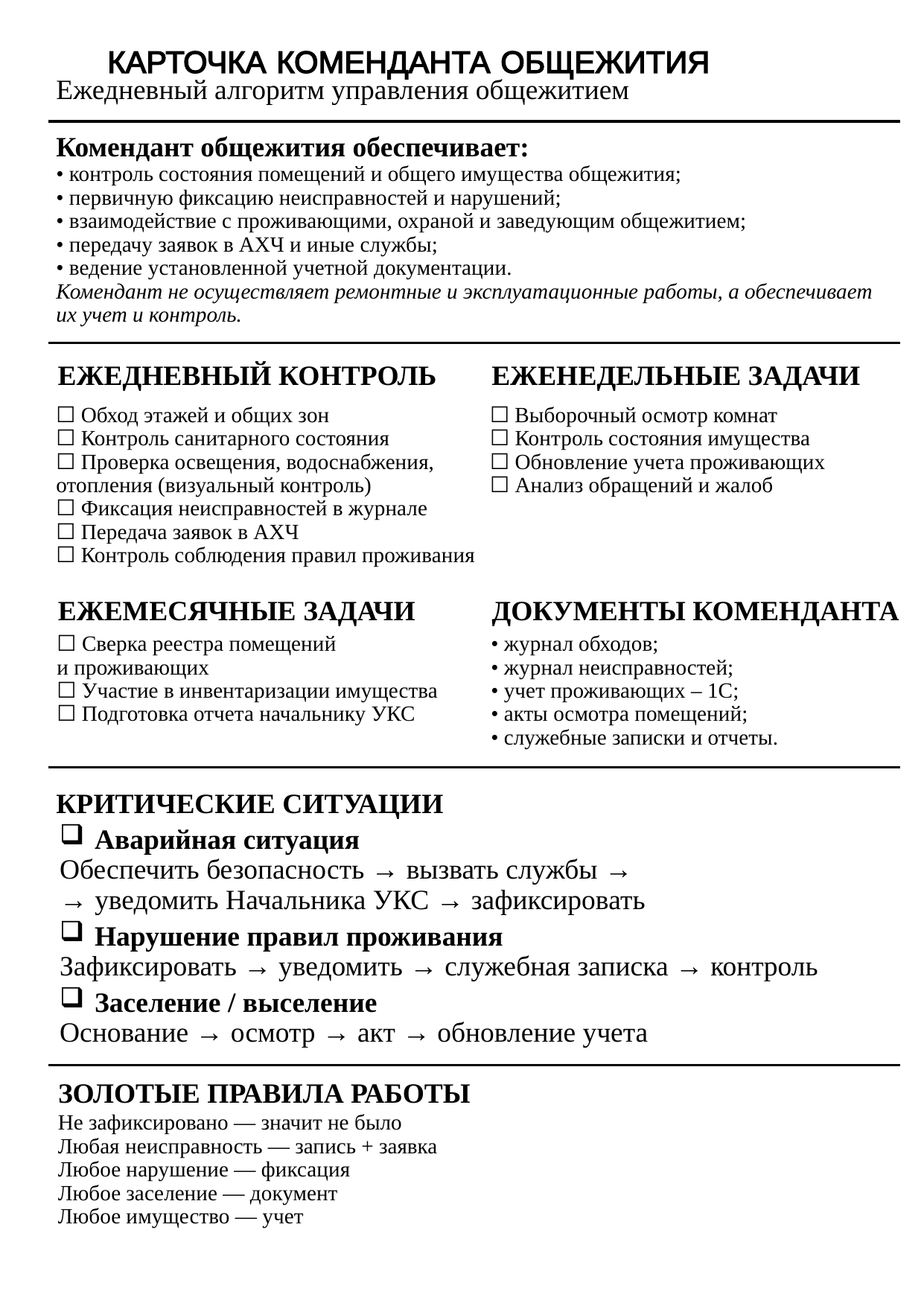

КАРТОЧКА КОМЕНДАНТА ОБЩЕЖИТИЯ
Ежедневный алгоритм управления общежитием
Комендант общежития обеспечивает:
• контроль состояния помещений и общего имущества общежития;
• первичную фиксацию неисправностей и нарушений;
• взаимодействие с проживающими, охраной и заведующим общежитием;
• передачу заявок в АХЧ и иные службы;
• ведение установленной учетной документации.
Комендант не осуществляет ремонтные и эксплуатационные работы, а обеспечивает их учет и контроль.
ЕЖЕДНЕВНЫЙ КОНТРОЛЬ
ЕЖЕНЕДЕЛЬНЫЕ ЗАДАЧИ
☐ Обход этажей и общих зон
☐ Контроль санитарного состояния
☐ Проверка освещения, водоснабжения,
отопления (визуальный контроль)
☐ Фиксация неисправностей в журнале
☐ Передача заявок в АХЧ
☐ Контроль соблюдения правил проживания
☐ Выборочный осмотр комнат
☐ Контроль состояния имущества
☐ Обновление учета проживающих
☐ Анализ обращений и жалоб
ЕЖЕМЕСЯЧНЫЕ ЗАДАЧИ
ДОКУМЕНТЫ КОМЕНДАНТА
☐ Сверка реестра помещений
и проживающих
☐ Участие в инвентаризации имущества
☐ Подготовка отчета начальнику УКС
• журнал обходов;
• журнал неисправностей;
• учет проживающих – 1С;
• акты осмотра помещений;
• служебные записки и отчеты.
КРИТИЧЕСКИЕ СИТУАЦИИ
Аварийная ситуация
Обеспечить безопасность → вызвать службы →
→ уведомить Начальника УКС → зафиксировать
Нарушение правил проживания
Зафиксировать → уведомить → служебная записка → контроль
Заселение / выселение
Основание → осмотр → акт → обновление учета
ЗОЛОТЫЕ ПРАВИЛА РАБОТЫ
Не зафиксировано — значит не было
Любая неисправность — запись + заявка
Любое нарушение — фиксация
Любое заселение — документ
Любое имущество — учет